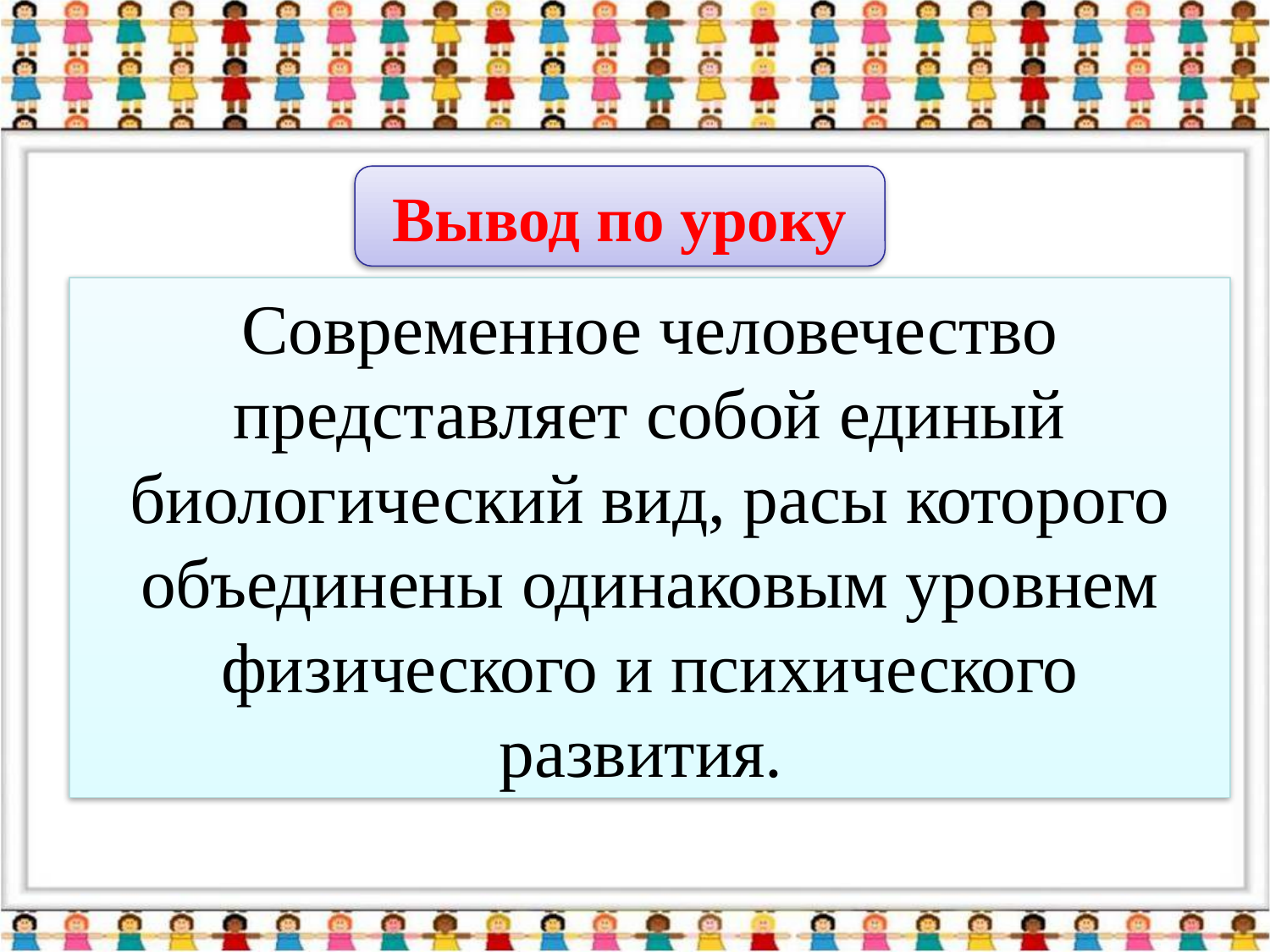

Вывод по уроку
Современное человечество представляет собой единый биологический вид, расы которого объединены одинаковым уровнем физического и психического развития.